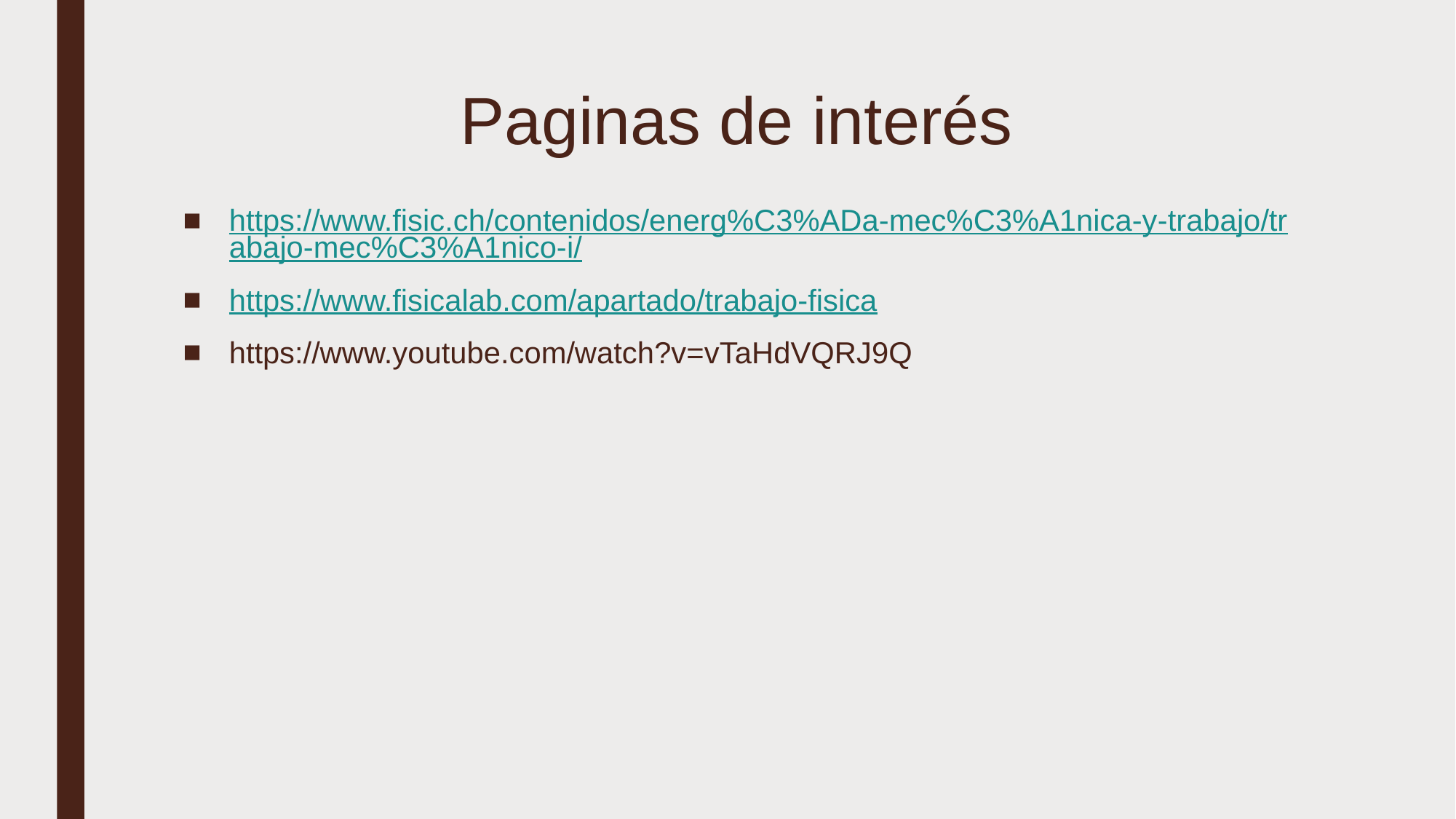

# Paginas de interés
https://www.fisic.ch/contenidos/energ%C3%ADa-mec%C3%A1nica-y-trabajo/trabajo-mec%C3%A1nico-i/
https://www.fisicalab.com/apartado/trabajo-fisica
https://www.youtube.com/watch?v=vTaHdVQRJ9Q